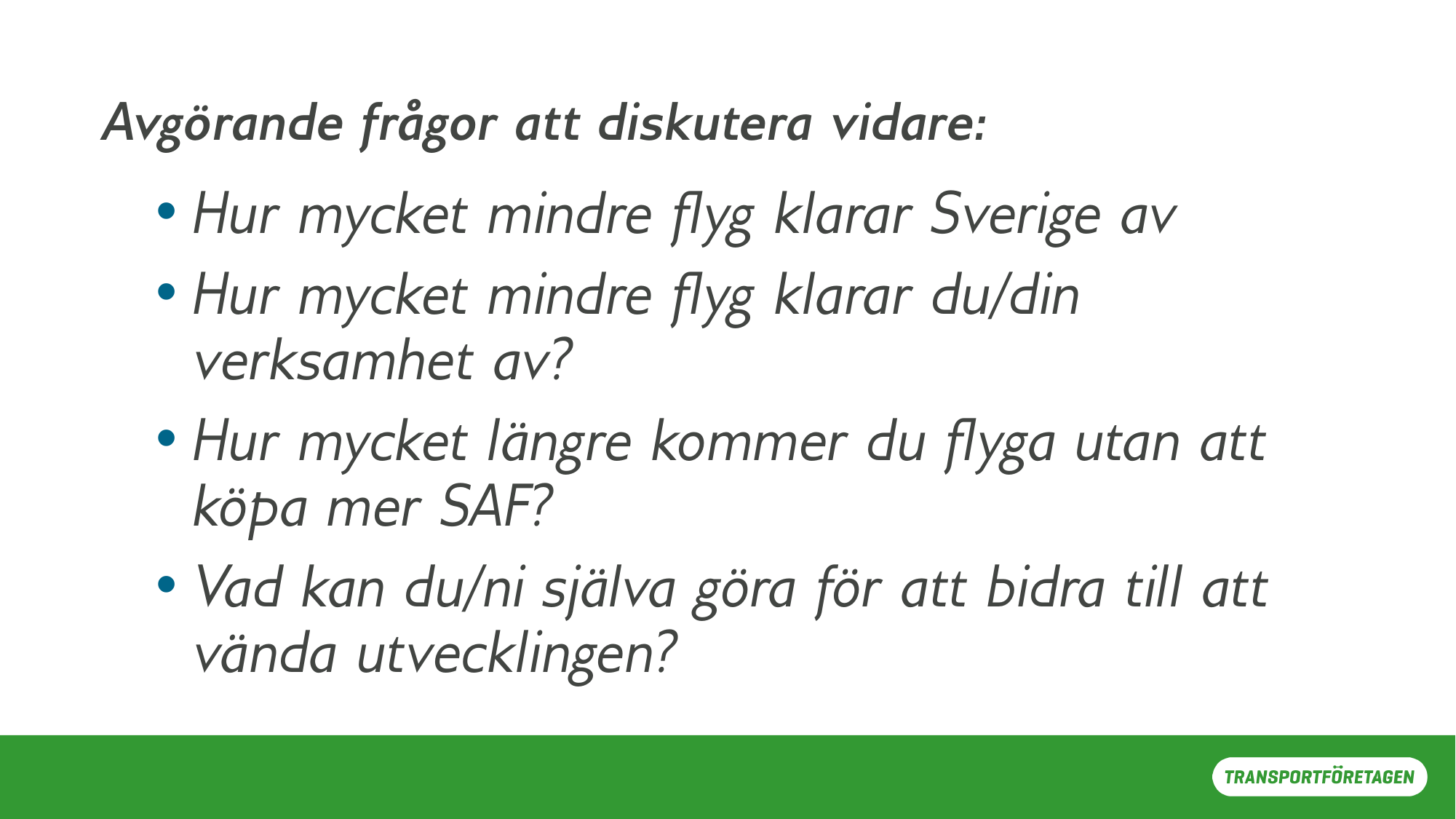

# Avgörande frågor att diskutera vidare:
Hur mycket mindre flyg klarar Sverige av
Hur mycket mindre flyg klarar du/din verksamhet av?
Hur mycket längre kommer du flyga utan att köpa mer SAF?
Vad kan du/ni själva göra för att bidra till att vända utvecklingen?